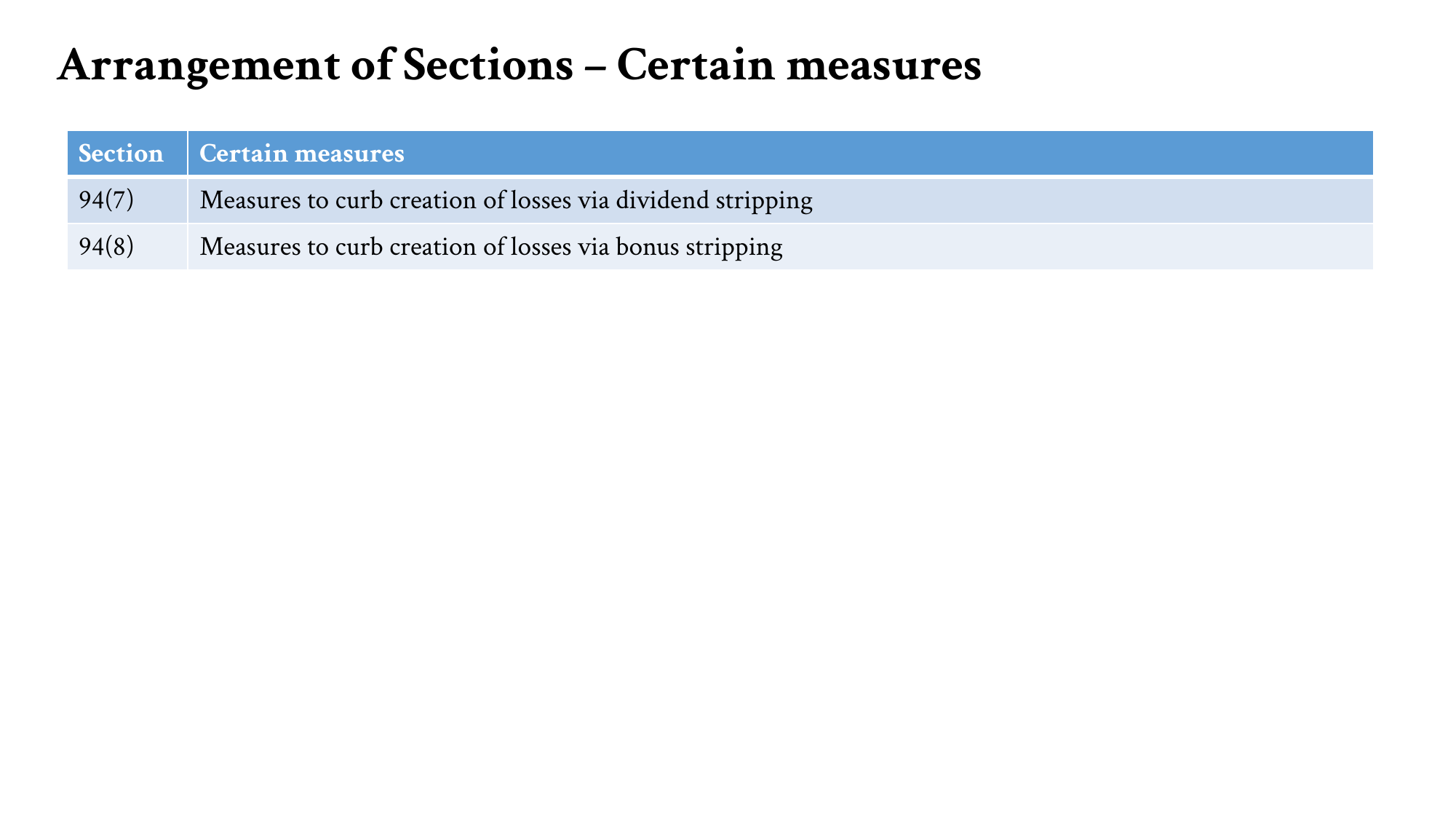

# Arrangement of Sections – Certain measures
| Section | Certain measures |
| --- | --- |
| 94(7) | Measures to curb creation of losses via dividend stripping |
| 94(8) | Measures to curb creation of losses via bonus stripping |